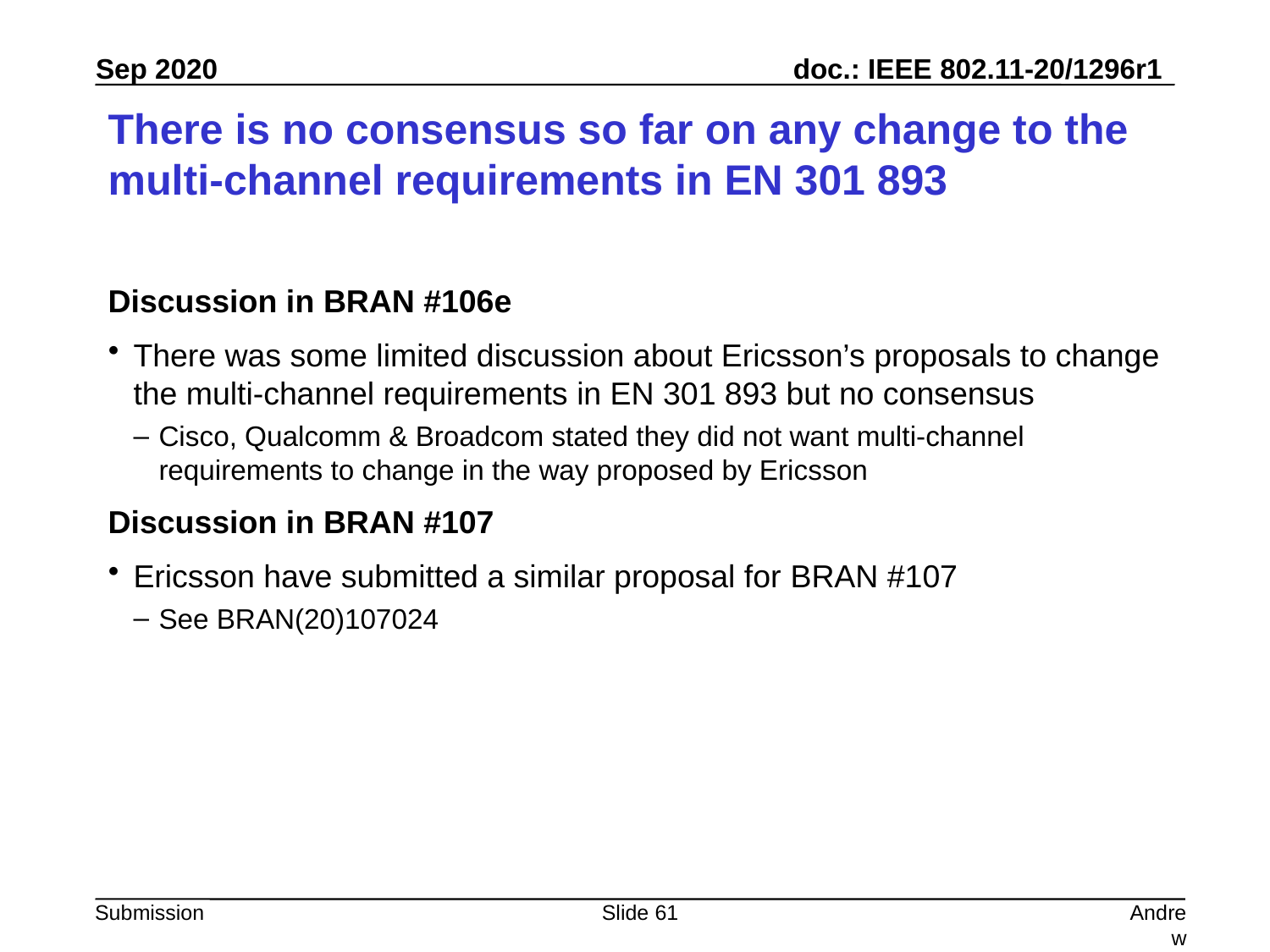

# There is no consensus so far on any change to the multi-channel requirements in EN 301 893
Discussion in BRAN #106e
There was some limited discussion about Ericsson’s proposals to change the multi-channel requirements in EN 301 893 but no consensus
Cisco, Qualcomm & Broadcom stated they did not want multi-channel requirements to change in the way proposed by Ericsson
Discussion in BRAN #107
Ericsson have submitted a similar proposal for BRAN #107
See BRAN(20)107024
Slide 61
Andrew Myles, Cisco